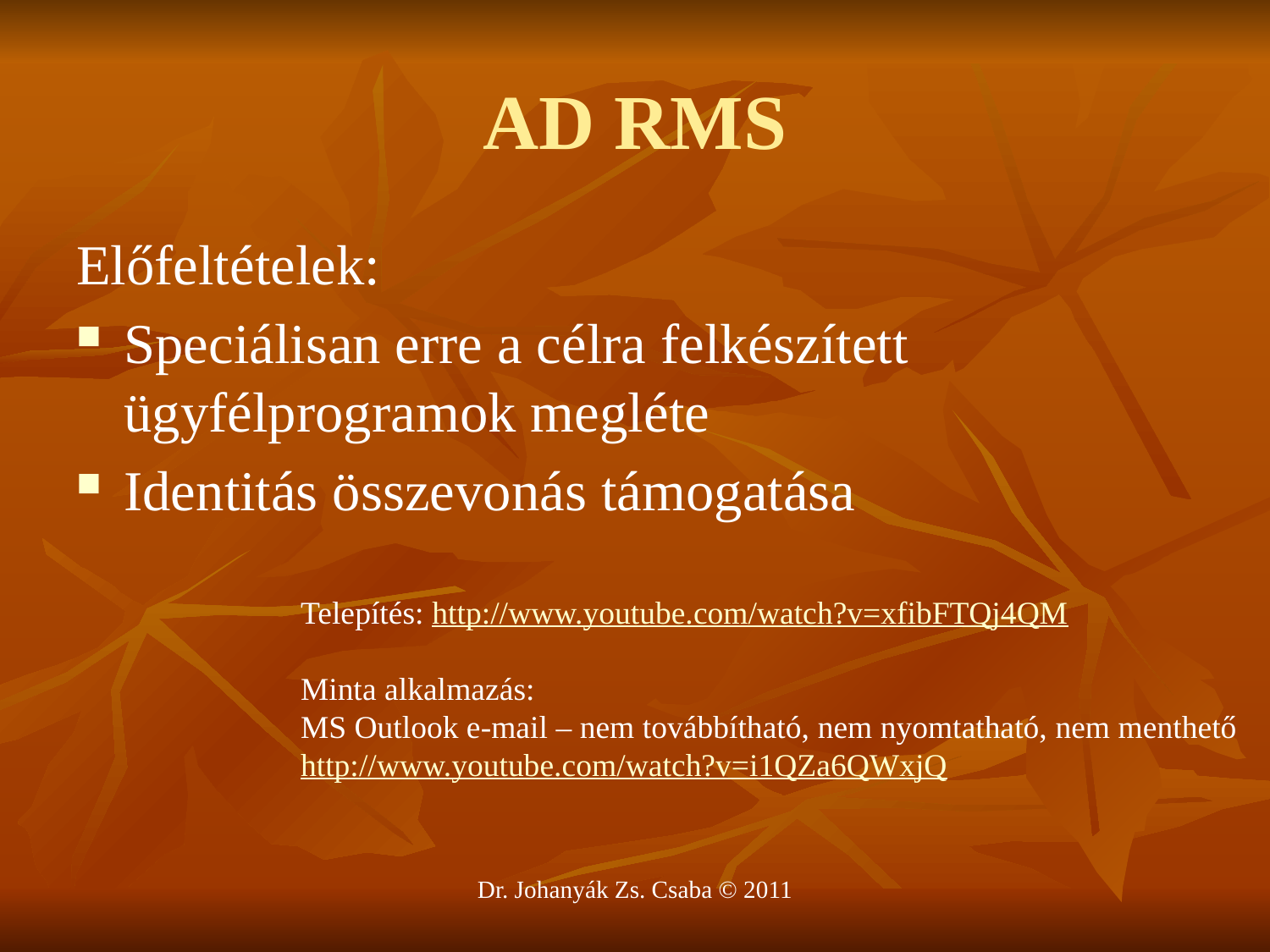

# AD RMS
Előfeltételek:
Speciálisan erre a célra felkészített ügyfélprogramok megléte
Identitás összevonás támogatása
Telepítés: http://www.youtube.com/watch?v=xfibFTQj4QM

Minta alkalmazás:
MS Outlook e-mail – nem továbbítható, nem nyomtatható, nem menthető
http://www.youtube.com/watch?v=i1QZa6QWxjQ

Dr. Johanyák Zs. Csaba © 2011